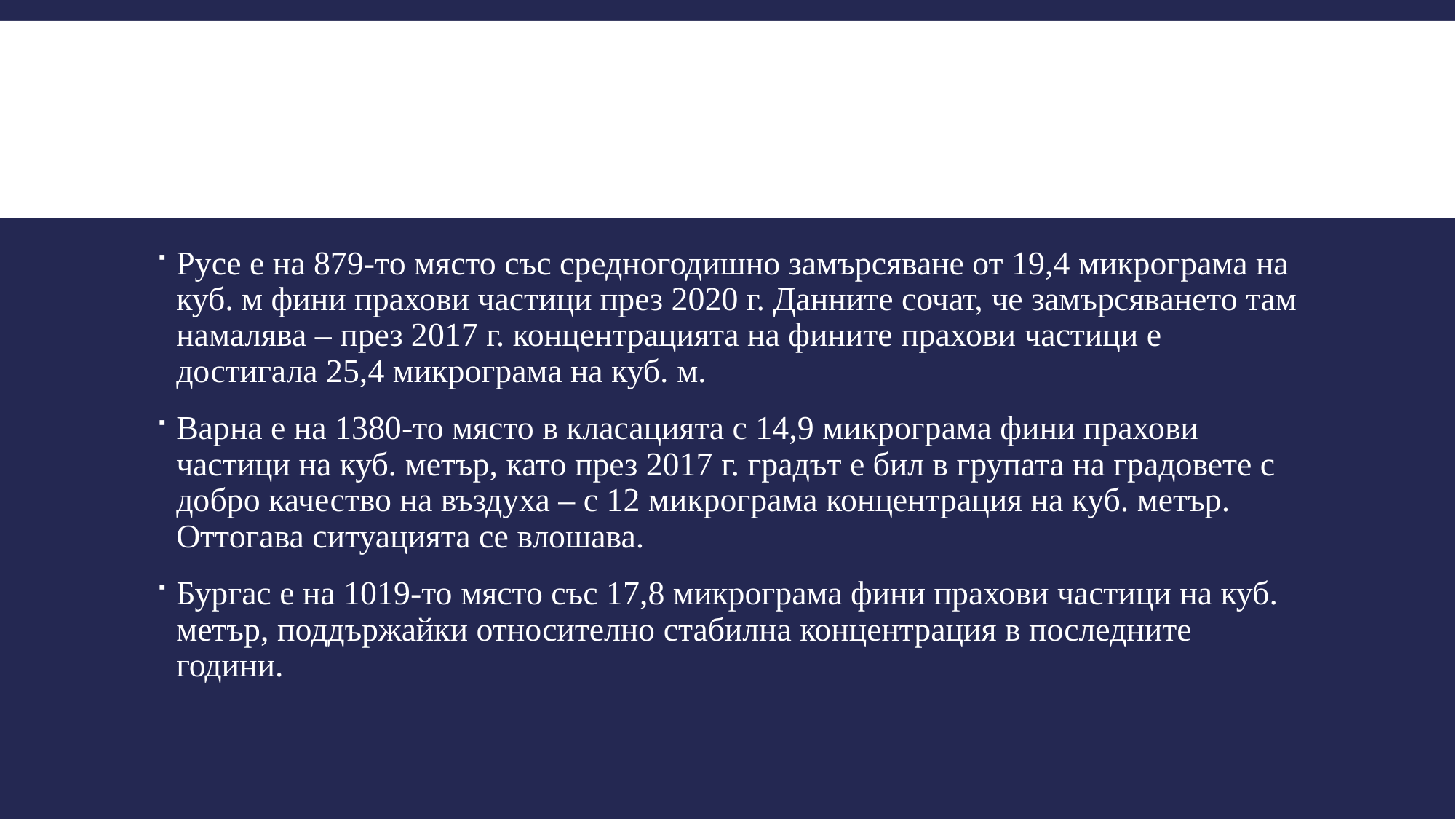

Русе е на 879-то място със средногодишно замърсяване от 19,4 микрограма на куб. м фини прахови частици през 2020 г. Данните сочат, че замърсяването там намалява – през 2017 г. концентрацията на фините прахови частици е достигала 25,4 микрограма на куб. м.
Варна е на 1380-то място в класацията с 14,9 микрограма фини прахови частици на куб. метър, като през 2017 г. градът е бил в групата на градовете с добро качество на въздуха – с 12 микрограма концентрация на куб. метър. Оттогава ситуацията се влошава.
Бургас е на 1019-то място със 17,8 микрограма фини прахови частици на куб. метър, поддържайки относително стабилна концентрация в последните години.